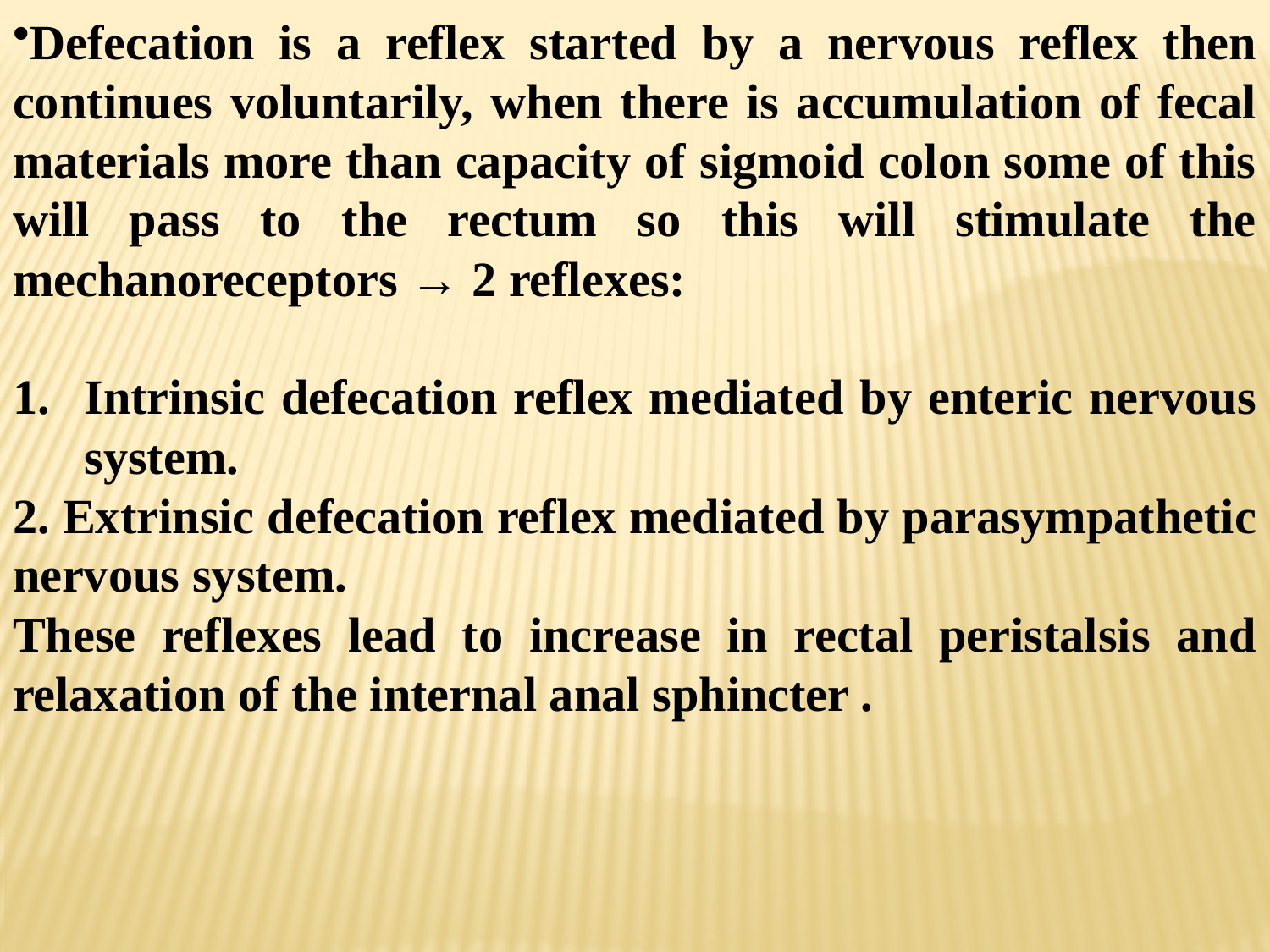

Defecation is a reflex started by a nervous reflex then continues voluntarily, when there is accumulation of fecal materials more than capacity of sigmoid colon some of this will pass to the rectum so this will stimulate the mechanoreceptors → 2 reflexes:

Intrinsic defecation reflex mediated by enteric nervous system.
2. Extrinsic defecation reflex mediated by parasympathetic nervous system.
These reflexes lead to increase in rectal peristalsis and relaxation of the internal anal sphincter .